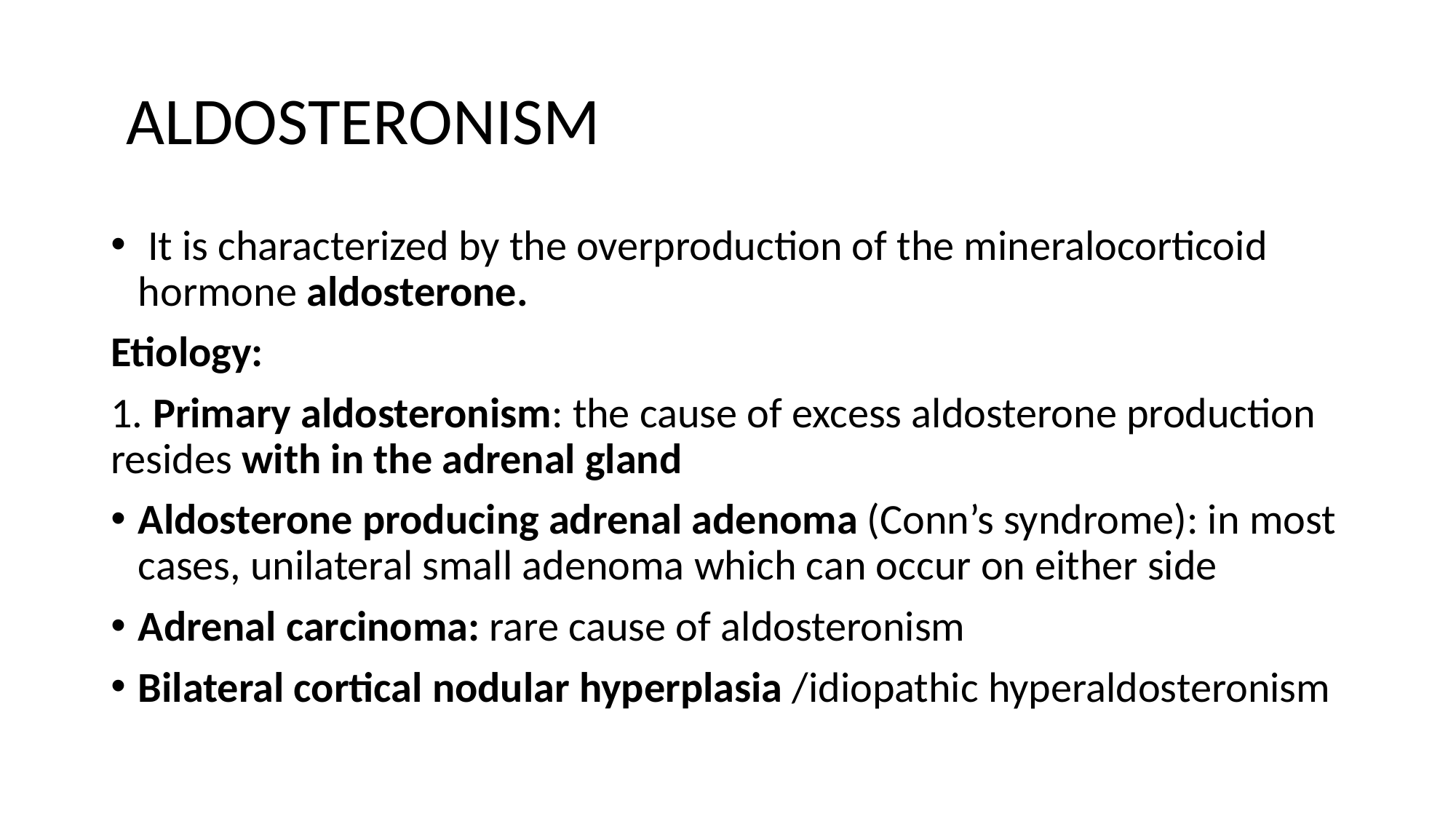

# ALDOSTERONISM
 It is characterized by the overproduction of the mineralocorticoid hormone aldosterone.
Etiology:
1. Primary aldosteronism: the cause of excess aldosterone production resides with in the adrenal gland
Aldosterone producing adrenal adenoma (Conn’s syndrome): in most cases, unilateral small adenoma which can occur on either side
Adrenal carcinoma: rare cause of aldosteronism
Bilateral cortical nodular hyperplasia /idiopathic hyperaldosteronism